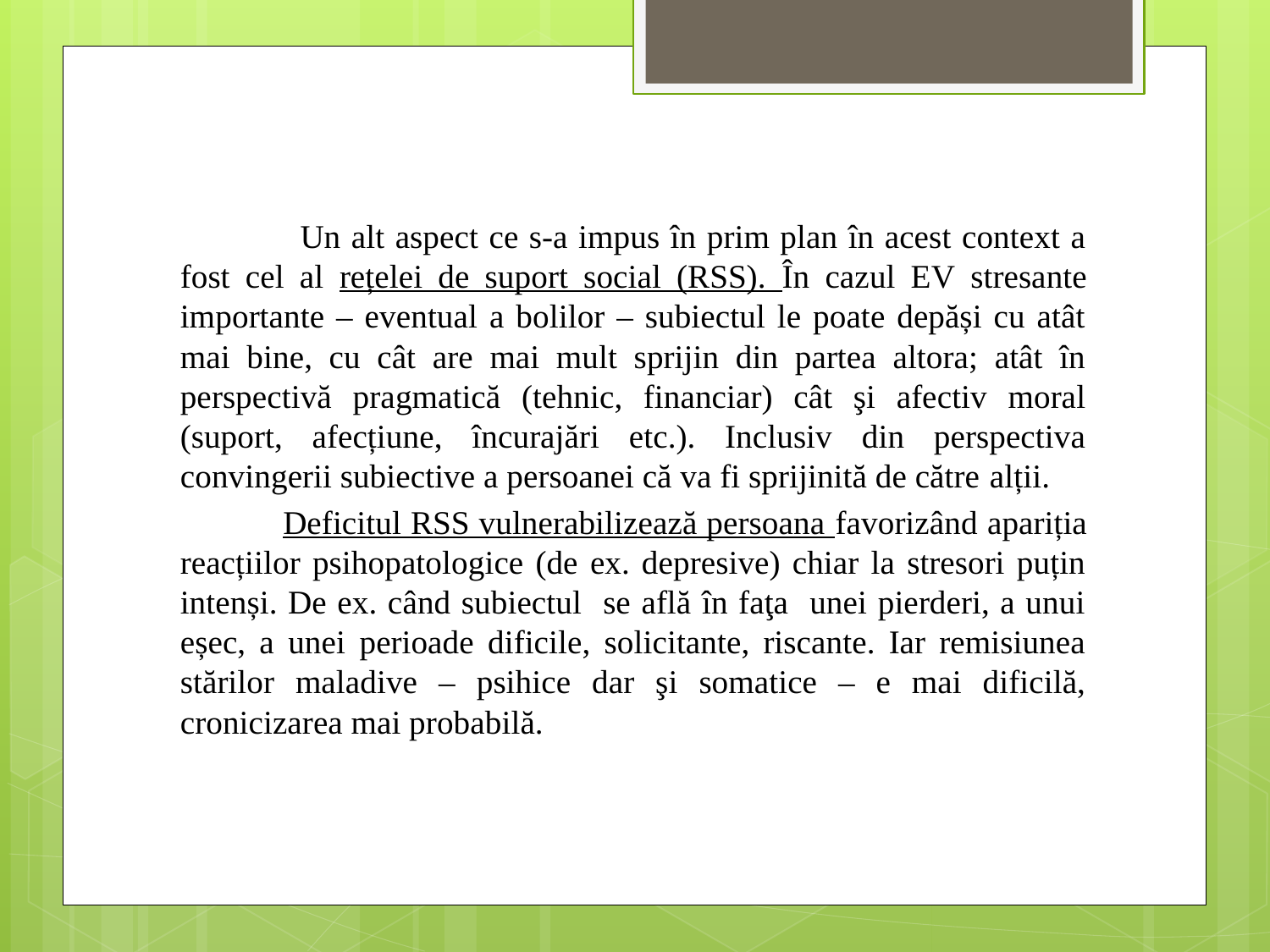

Un alt aspect ce s-a impus în prim plan în acest context a fost cel al rețelei de suport social (RSS). În cazul EV stresante importante – eventual a bolilor – subiectul le poate depăși cu atât mai bine, cu cât are mai mult sprijin din partea altora; atât în perspectivă pragmatică (tehnic, financiar) cât şi afectiv moral (suport, afecțiune, încurajări etc.). Inclusiv din perspectiva convingerii subiective a persoanei că va fi sprijinită de către alții.
           Deficitul RSS vulnerabilizează persoana favorizând apariția reacțiilor psihopatologice (de ex. depresive) chiar la stresori puțin intenși. De ex. când subiectul  se află în faţa  unei pierderi, a unui eșec, a unei perioade dificile, solicitante, riscante. Iar remisiunea stărilor maladive – psihice dar şi somatice – e mai dificilă, cronicizarea mai probabilă.